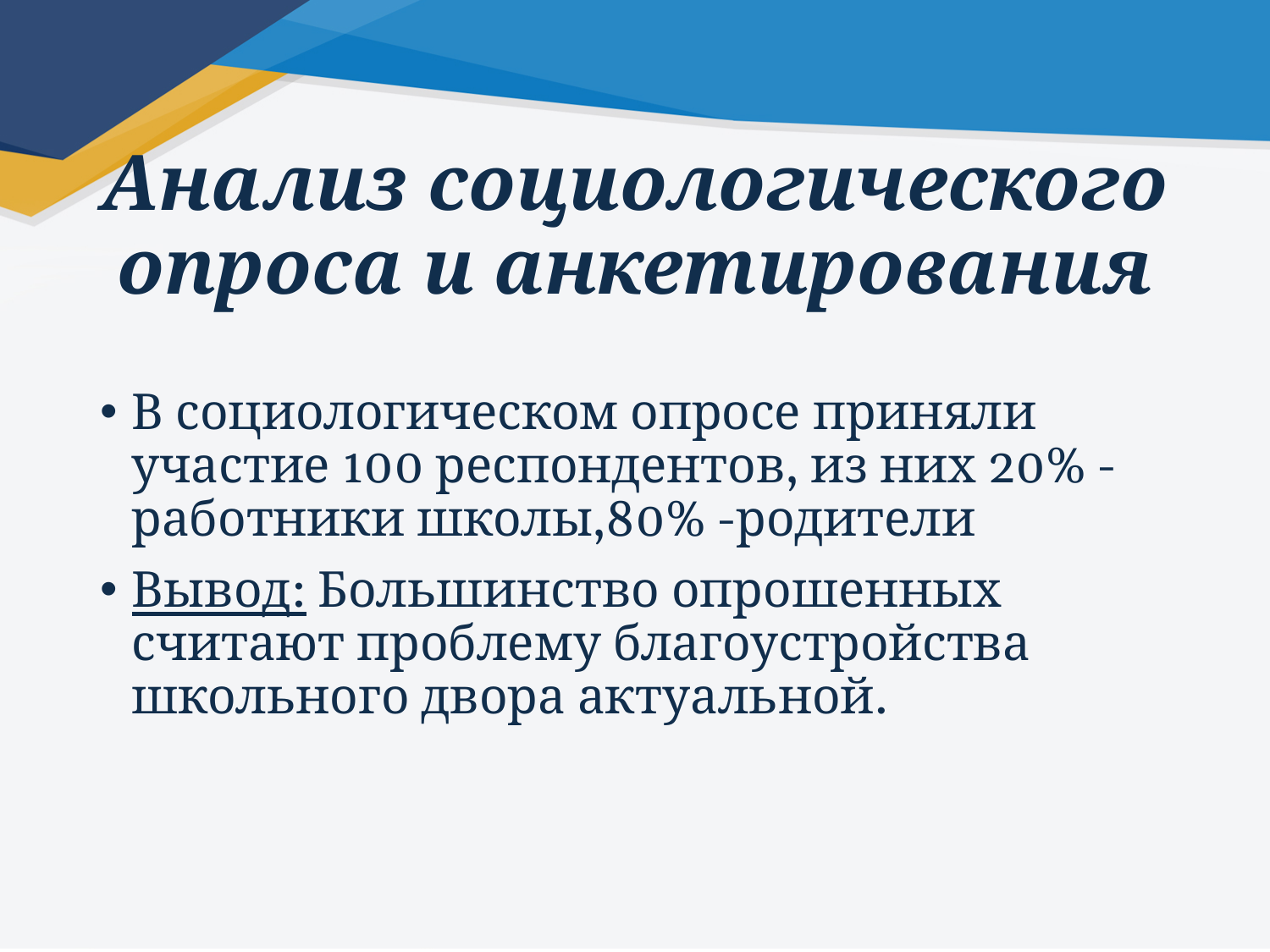

# Анализ социологического опроса и анкетирования
В социологическом опросе приняли участие 100 респондентов, из них 20% - работники школы,80% -родители
Вывод: Большинство опрошенных считают проблему благоустройства школьного двора актуальной.